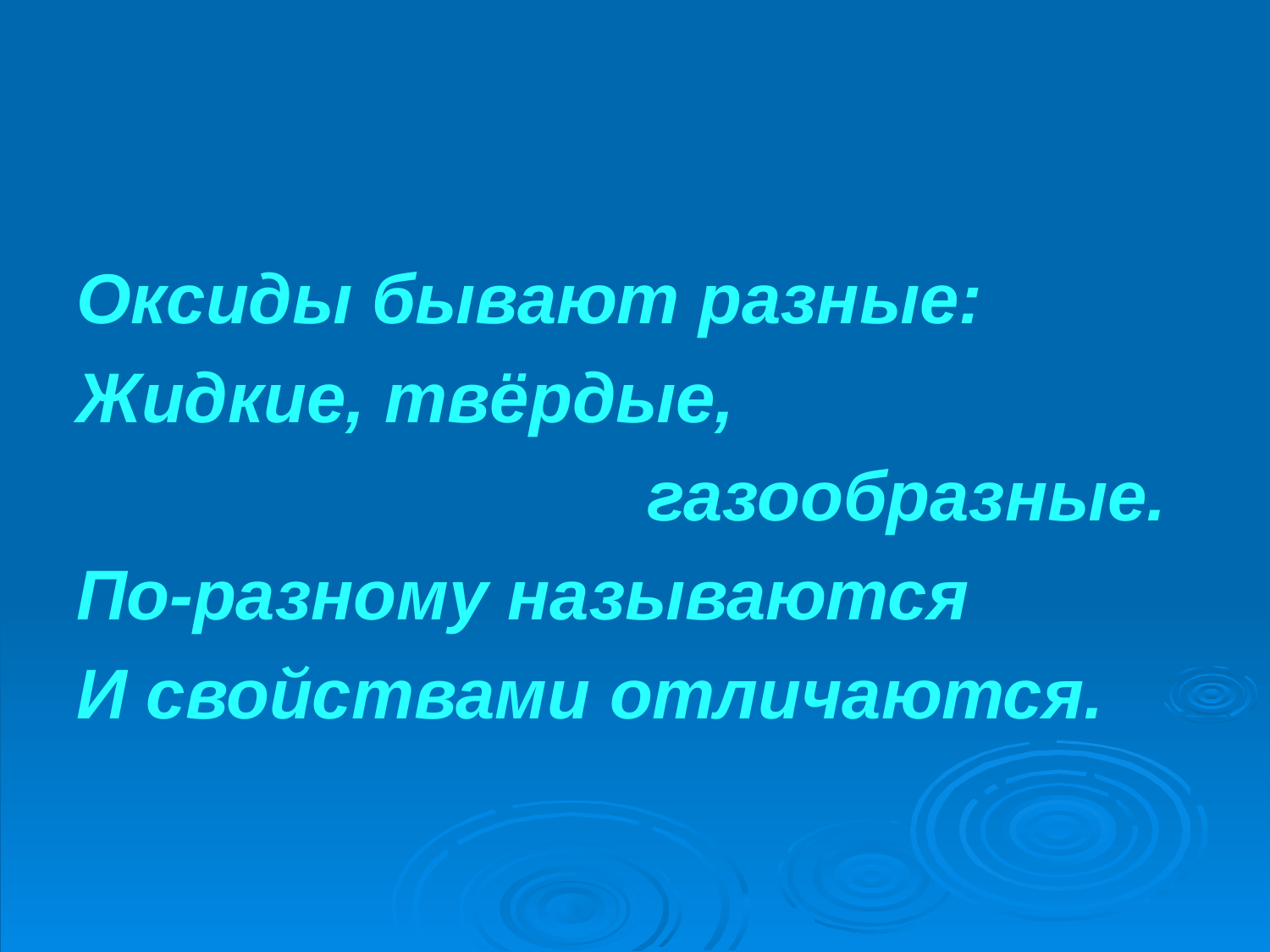

Оксиды бывают разные:
Жидкие, твёрдые,
                             газообразные.
По-разному называются
И свойствами отличаются.